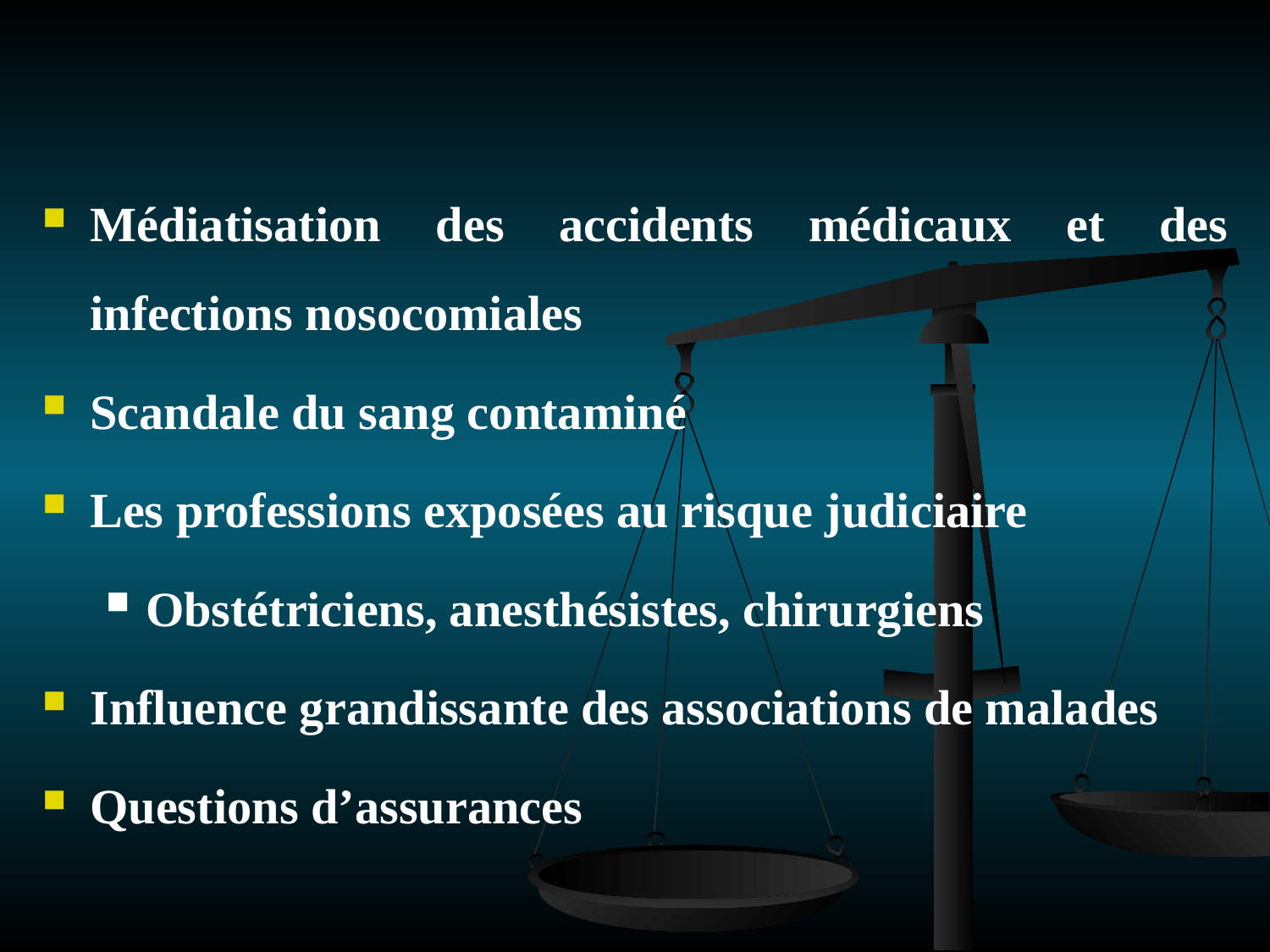

Médiatisation des accidents médicaux et des infections nosocomiales
Scandale du sang contaminé
Les professions exposées au risque judiciaire
Obstétriciens, anesthésistes, chirurgiens
Influence grandissante des associations de malades
Questions d’assurances